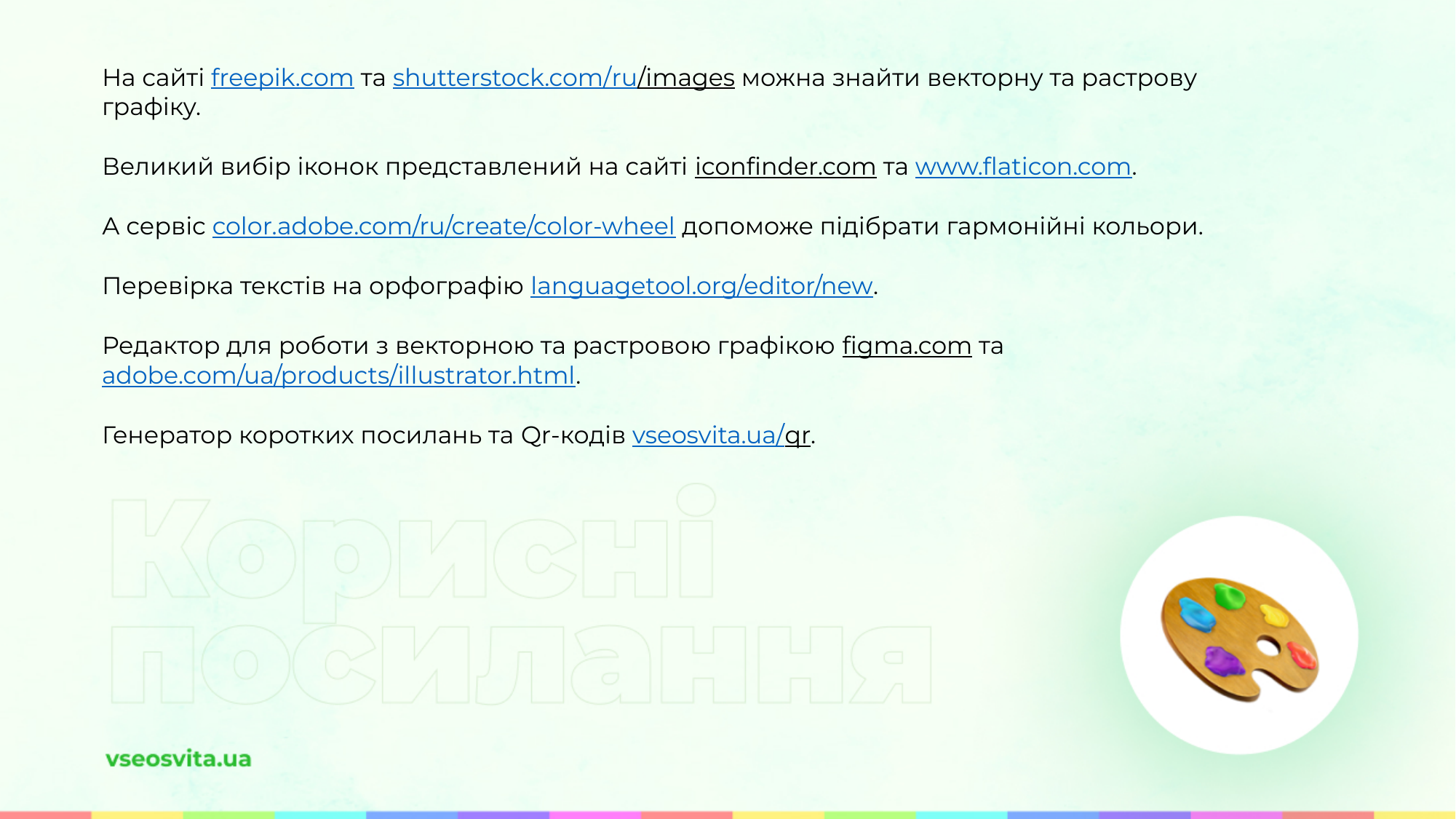

На сайті freepik.com та shutterstock.com/ru/images можна знайти векторну та растрову графіку.
Великий вибір іконок представлений на сайті iconfinder.com та www.flaticon.com.
А сервіс color.adobe.com/ru/create/color-wheel допоможе підібрати гармонійні кольори.
Перевірка текстів на орфографію languagetool.org/editor/new.
Редактор для роботи з векторною та растровою графікою figma.com та
adobe.com/ua/products/illustrator.html.
Генератор коротких посилань та Qr-кодів vseosvita.ua/qr.